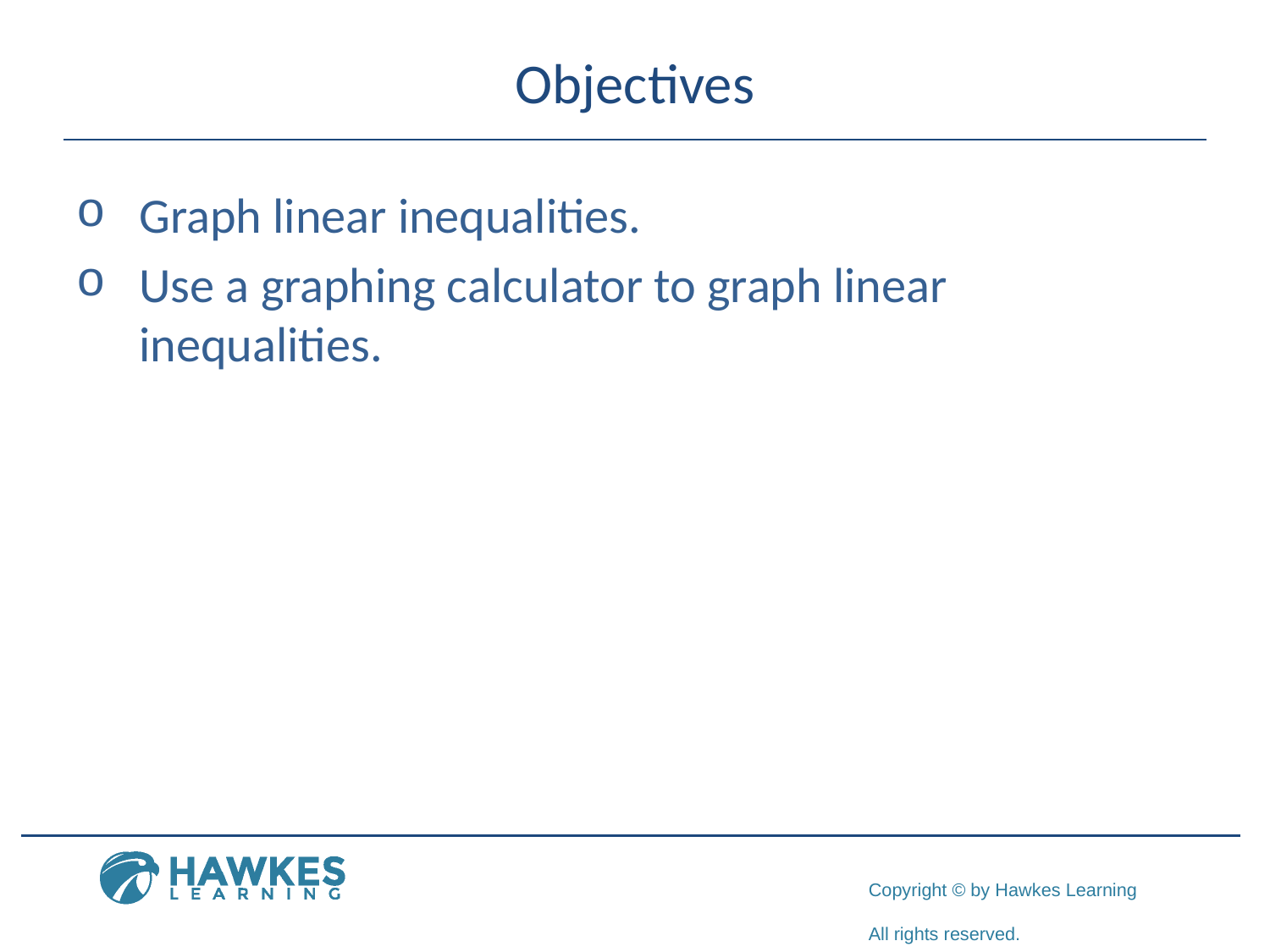

# Objectives
Graph linear inequalities.
Use a graphing calculator to graph linear inequalities.